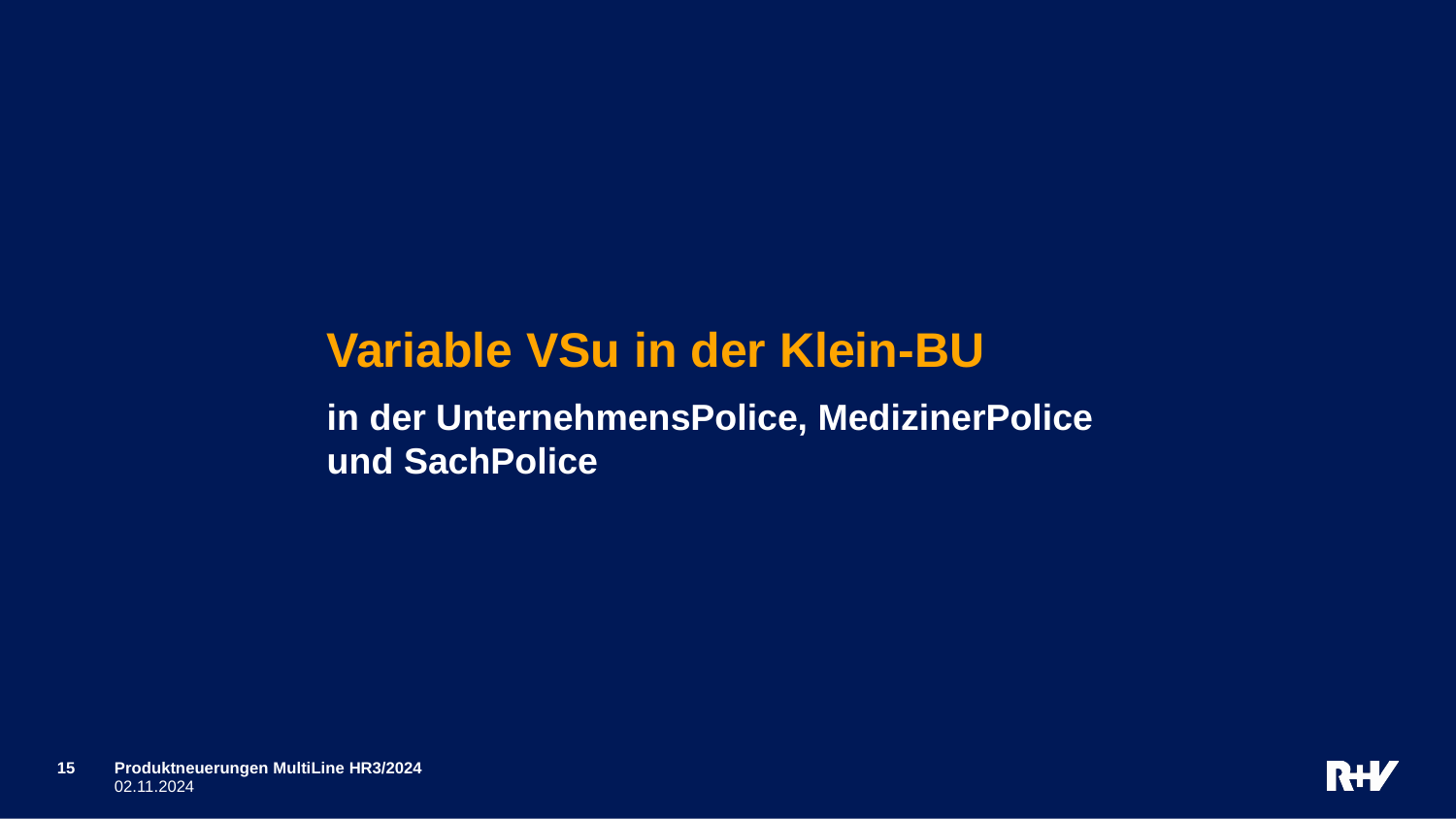

# Variable VSu in der Klein-BU
in der UnternehmensPolice, MedizinerPolice und SachPolice

15
Produktneuerungen MultiLine HR3/2024
02.11.2024